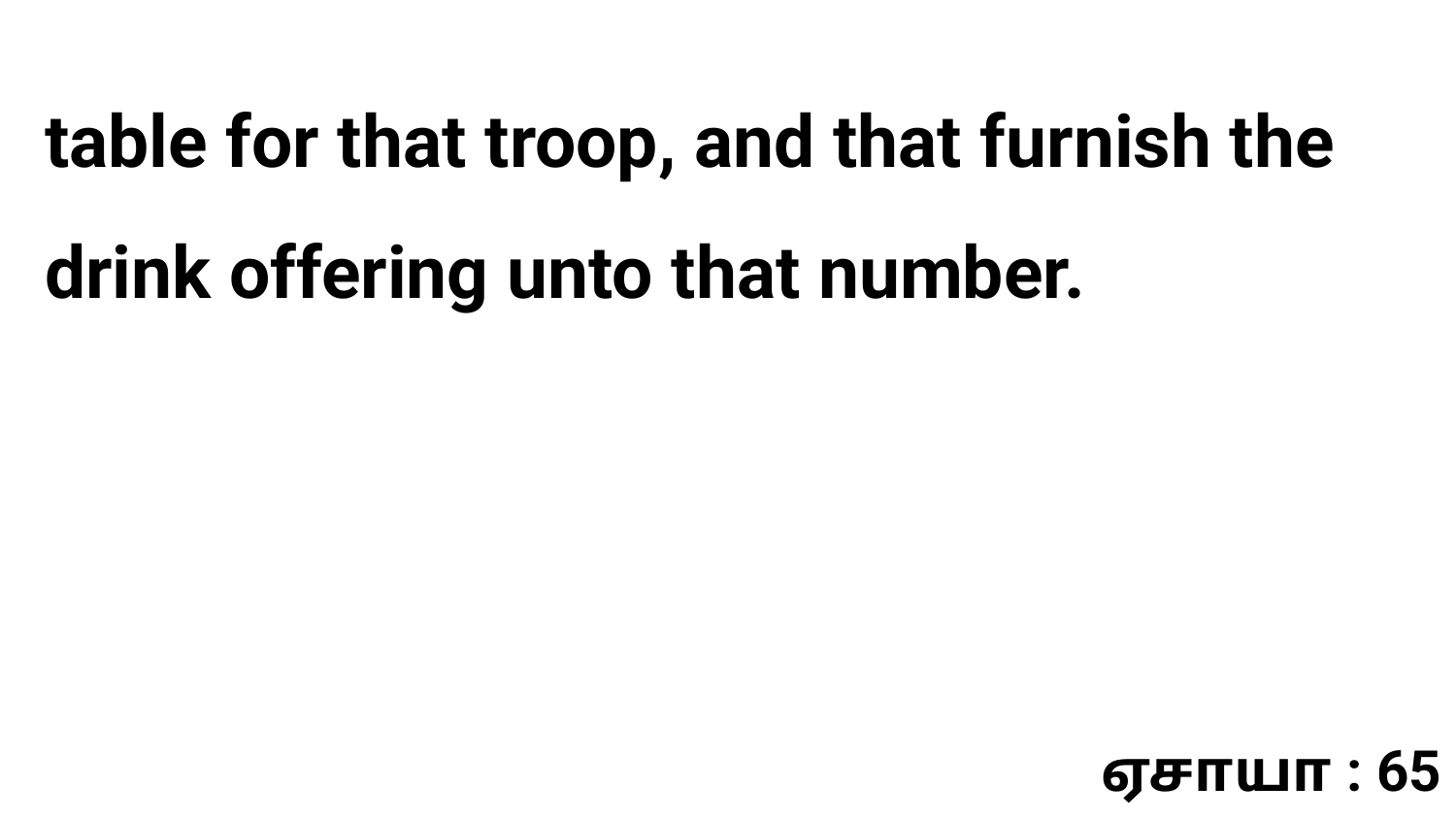

table for that troop, and that furnish the drink offering unto that number.
ஏசாயா : 65